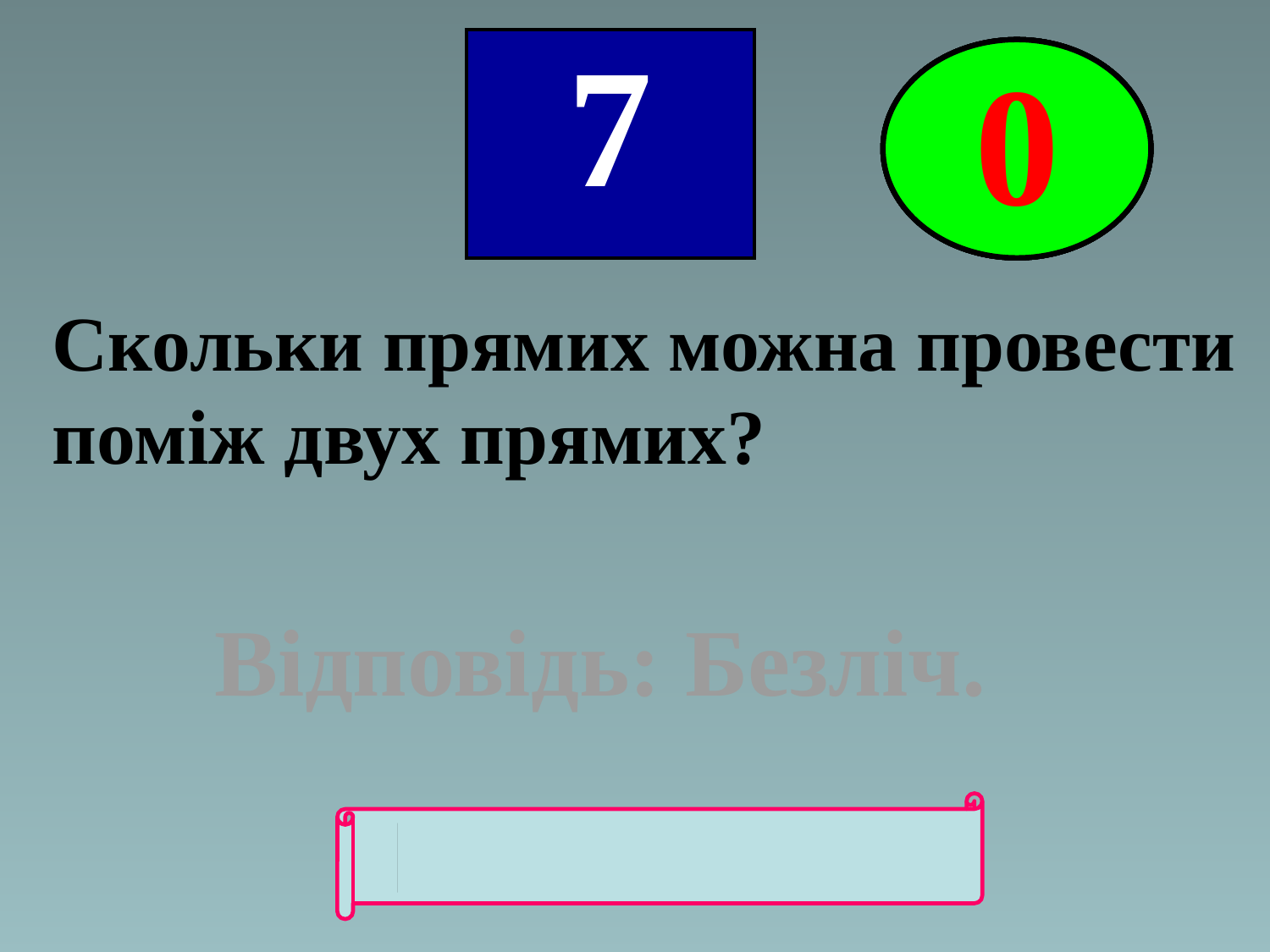

| 7 |
| --- |
5

4

3

2

0

1
Скольки прямих можна провести поміж двух прямих?

Відповідь: Безліч.

"ВОЗВРАТ"